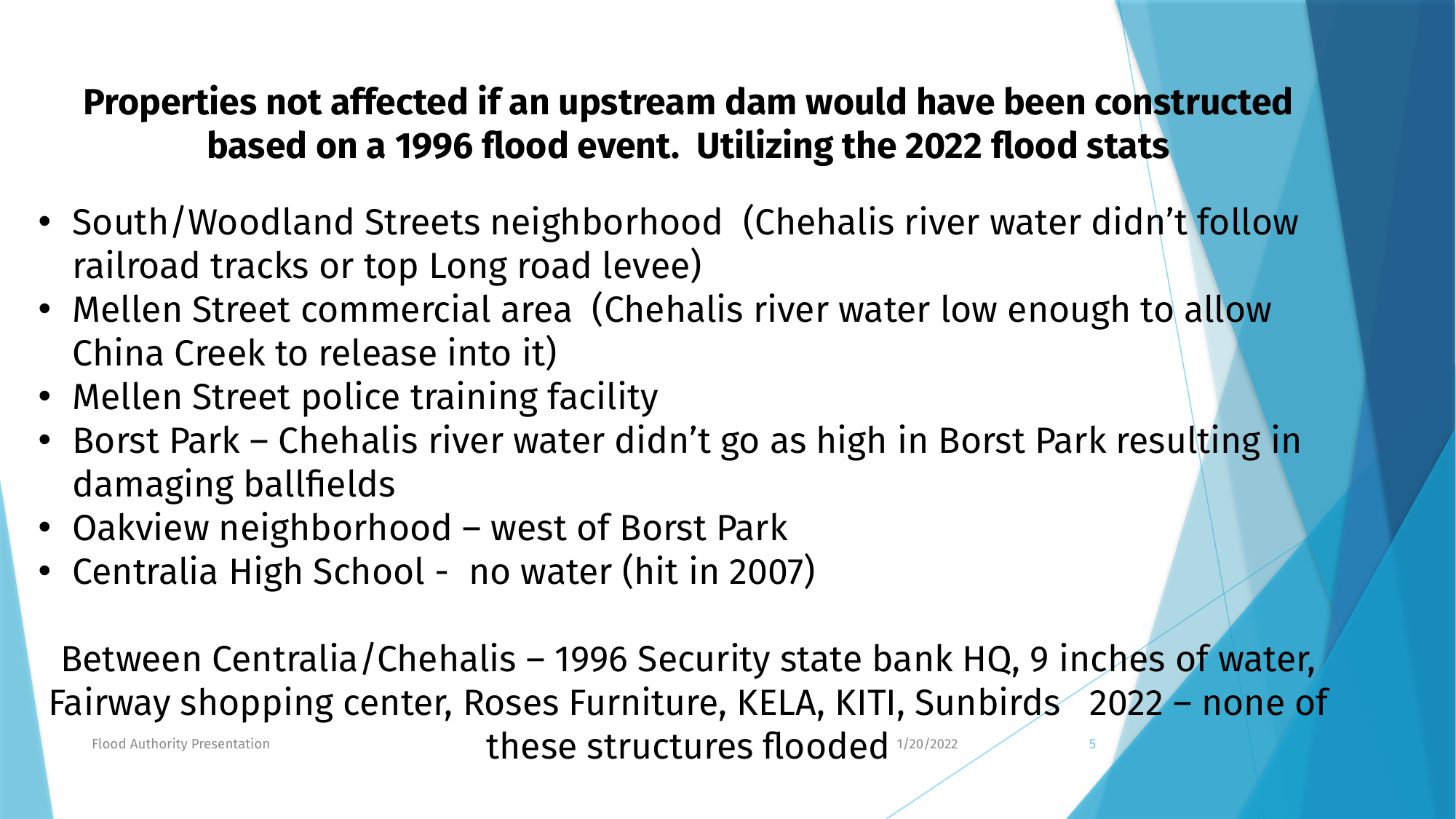

Properties not affected if an upstream dam would have been constructed based on a 1996 flood event.  Utilizing the 2022 flood stats

South/Woodland Streets neighborhood  (Chehalis river water didn’t follow railroad tracks or top Long road levee)
Mellen Street commercial area  (Chehalis river water low enough to allow China Creek to release into it)
Mellen Street police training facility
Borst Park – Chehalis river water didn’t go as high in Borst Park resulting in damaging ballfields
Oakview neighborhood – west of Borst Park
Centralia High School -  no water (hit in 2007)
Between Centralia/Chehalis – 1996 Security state bank HQ, 9 inches of water, Fairway shopping center, Roses Furniture, KELA, KITI, Sunbirds   2022 – none of these structures flooded
Flood Authority Presentation
1/20/2022
5